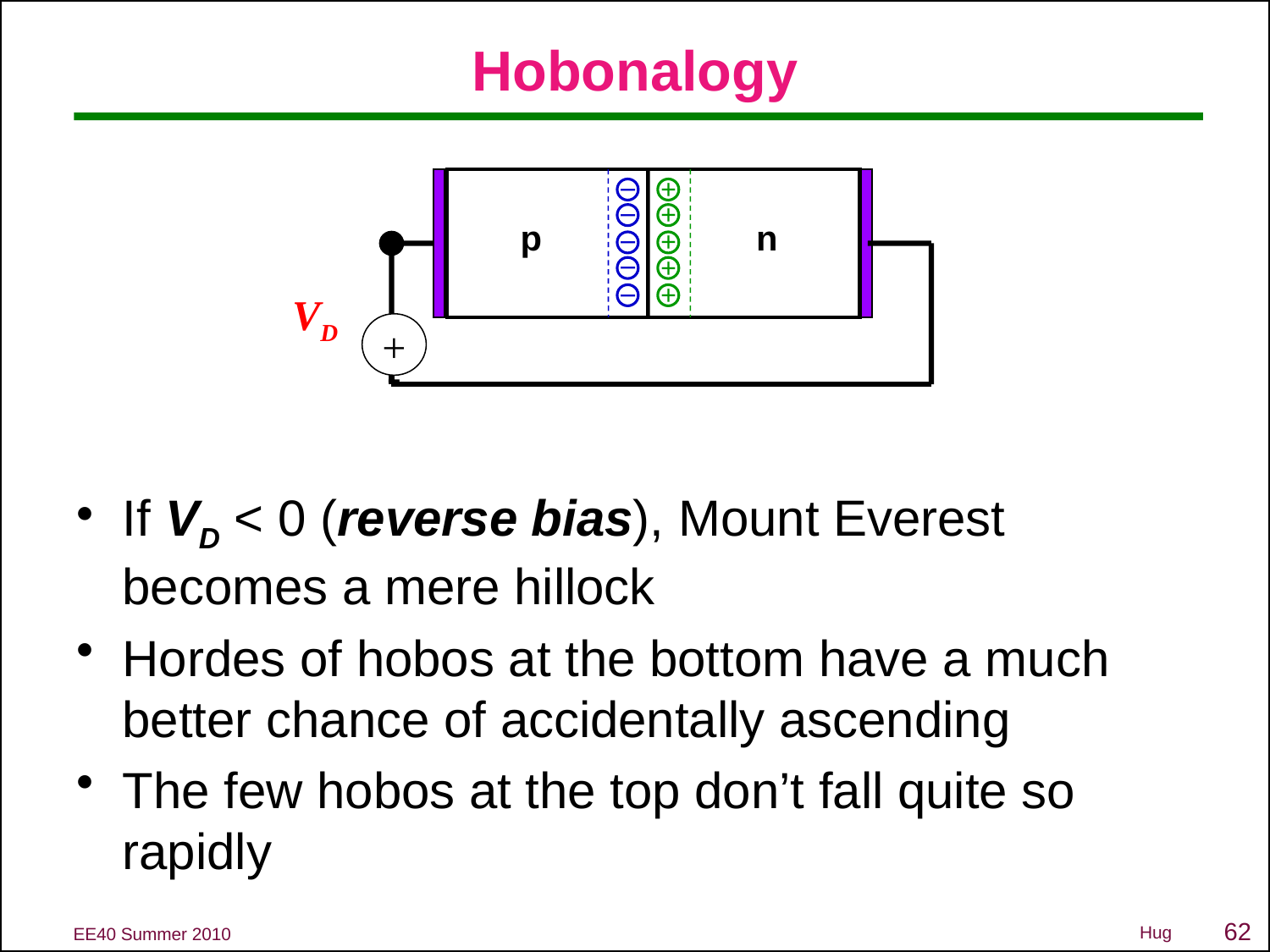

# Hobonalogy

–

+

–

+

p                      n

–

+

–

+

–

+
VD

+

-

If VD < 0 (reverse bias), Mount Everest becomes a mere hillock
Hordes of hobos at the bottom have a much better chance of accidentally ascending
The few hobos at the top don’t fall quite so rapidly